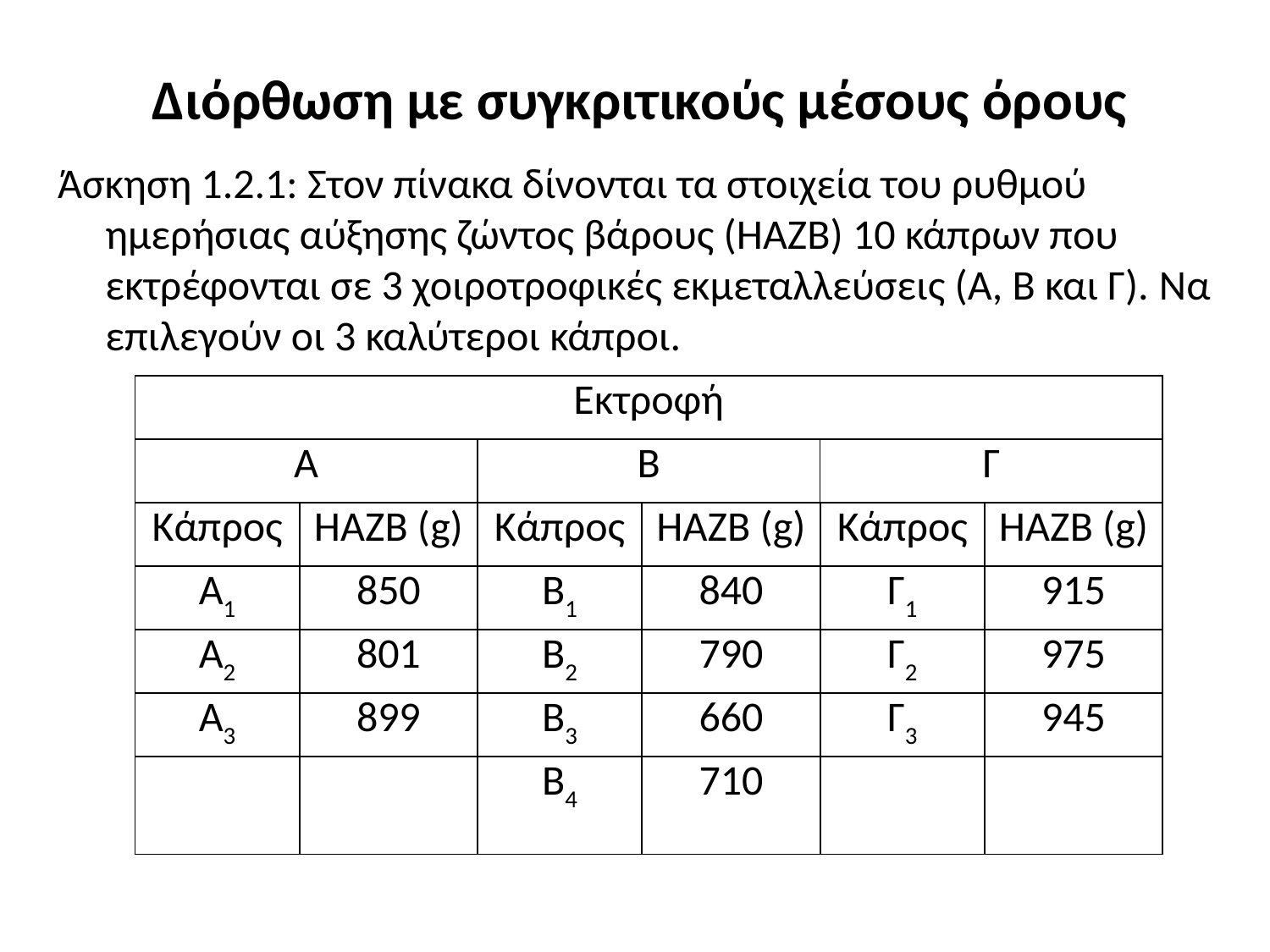

# Διόρθωση με συγκριτικούς μέσους όρους
Άσκηση 1.2.1: Στον πίνακα δίνονται τα στοιχεία του ρυθμού ημερήσιας αύξησης ζώντος βάρους (ΗΑΖΒ) 10 κάπρων που εκτρέφονται σε 3 χοιροτροφικές εκμεταλλεύσεις (Α, Β και Γ). Nα επιλεγούν οι 3 καλύτεροι κάπροι.
| Εκτροφή |  |  |  |  |  |
| --- | --- | --- | --- | --- | --- |
| Α |  | Β |  | Γ |  |
| Κάπρος | ΗΑΖΒ (g) | Kάπρος | ΗΑΖΒ (g) | Κάπρος | ΗΑΖΒ (g) |
| A1 | 850 | B1 | 840 | Γ1 | 915 |
| A2 | 801 | B2 | 790 | Γ2 | 975 |
| A3 | 899 | B3 | 660 | Γ3 | 945 |
|  |  | B4 | 710 |  |  |